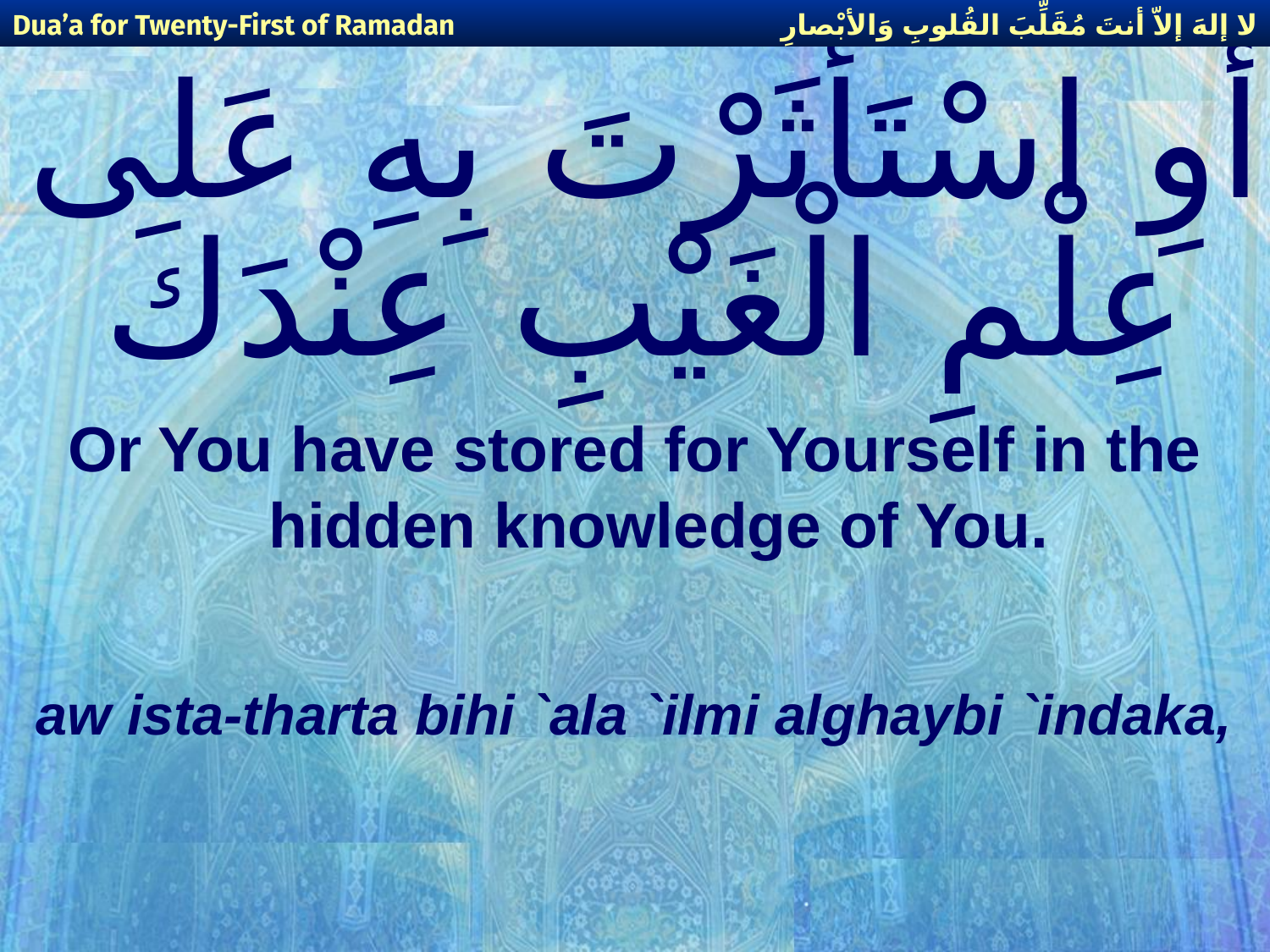

لا إلهَ إلاّ أنتَ مُقَلِّبَ القُلوبِ وَالأبْصارِ
Dua’a for Twenty-First of Ramadan
# أوِ اسْتَأثَرْتَ بِهِ عَلى عِلْمِ الْغَيْبِ عِنْدَكَ
Or You have stored for Yourself in the hidden knowledge of You.
aw ista-tharta bihi `ala `ilmi alghaybi `indaka,